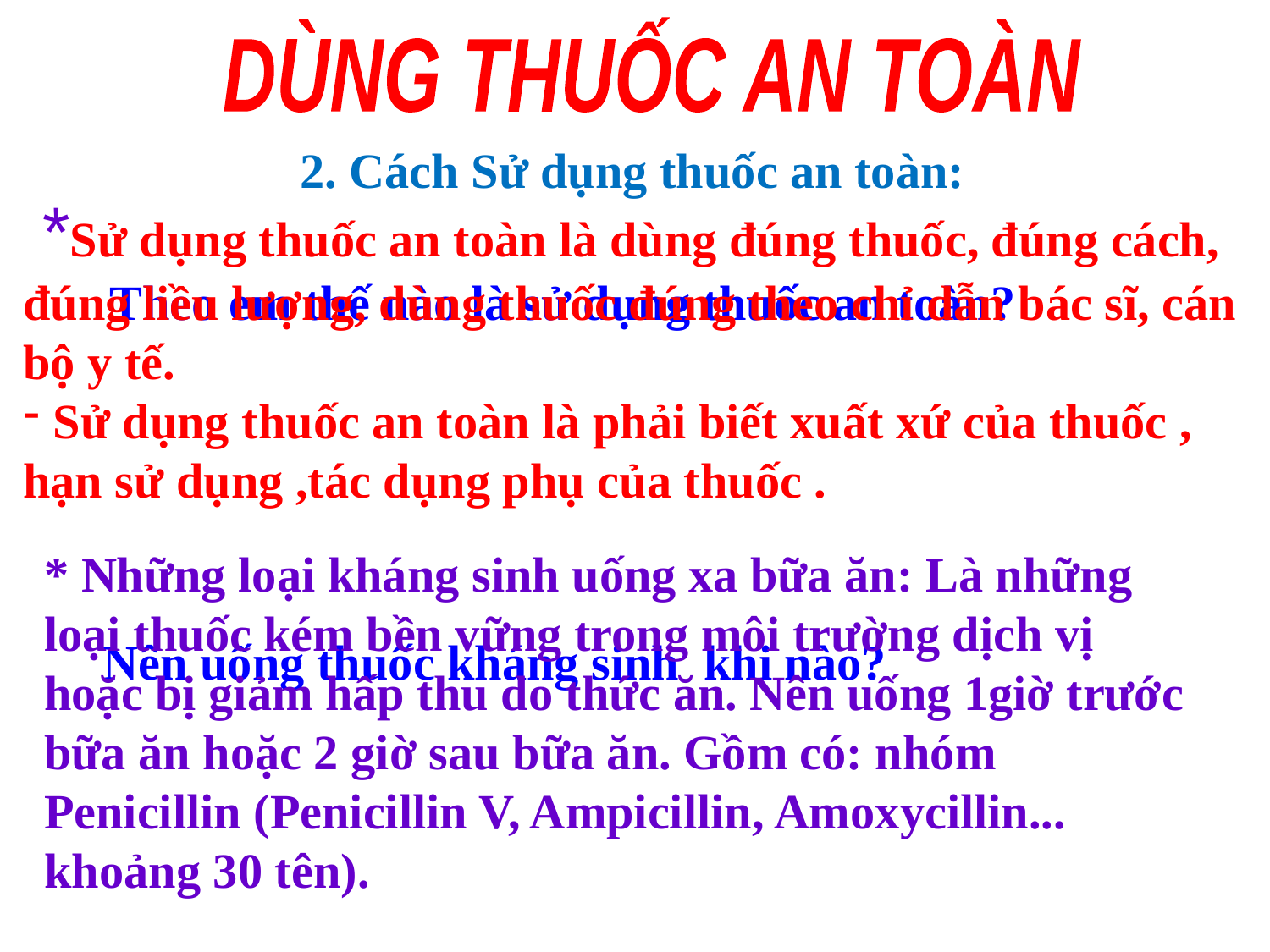

DÙNG THUỐC AN TOÀN
2. Cách Sử dụng thuốc an toàn:
 *Sử dụng thuốc an toàn là dùng đúng thuốc, đúng cách, đúng liều lượng, dùng thuốc đúng theo chỉ dẫn bác sĩ, cán bộ y tế.
Sử dụng thuốc an toàn là phải biết xuất xứ của thuốc ,
hạn sử dụng ,tác dụng phụ của thuốc .
 Theo em thế nào là sử dụng thuốc an toàn?
* Những loại kháng sinh uống xa bữa ăn: Là những loại thuốc kém bền vững trong môi trường dịch vị hoặc bị giảm hấp thu do thức ăn. Nên uống 1giờ trước bữa ăn hoặc 2 giờ sau bữa ăn. Gồm có: nhóm Penicillin (Penicillin V, Ampicillin, Amoxycillin... khoảng 30 tên).
 Nên uống thuốc kháng sinh  khi nào?